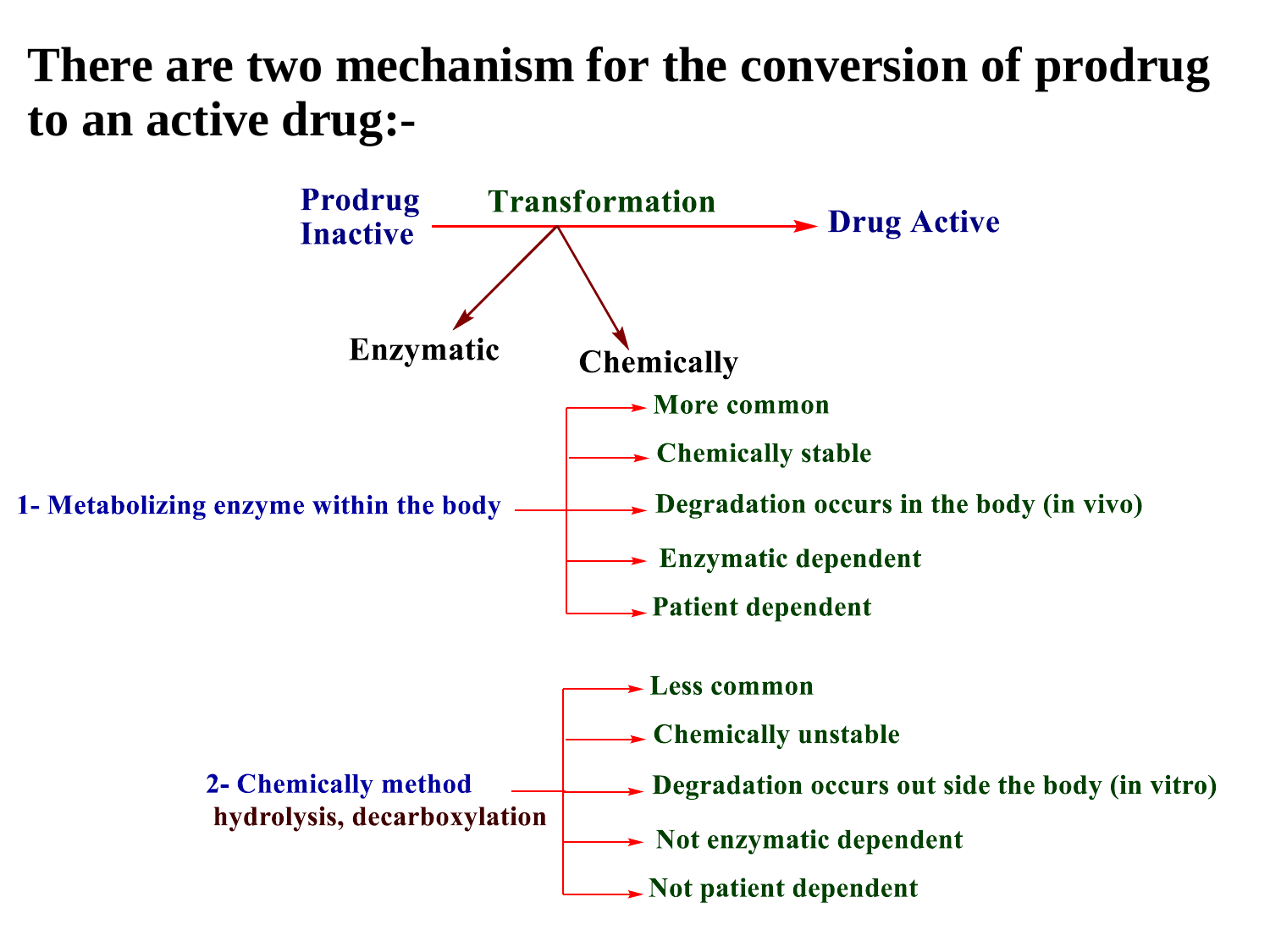

There are two mechanism for the conversion of prodrug
to an active drug:-